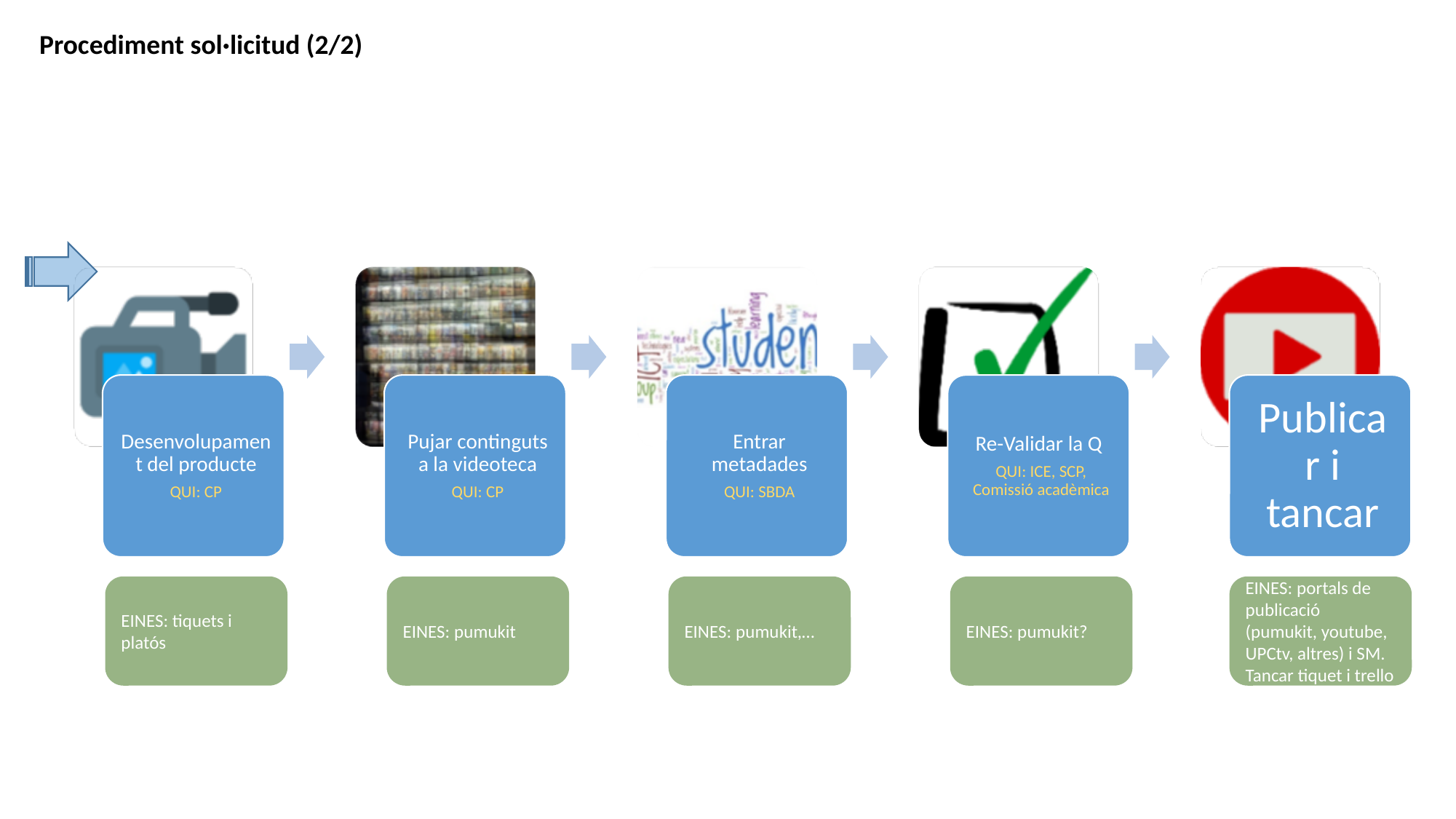

Procediment sol·licitud (2/2)
Desenvolupament del producte
QUI: CP

Pujar continguts a la videoteca
QUI: CP

Entrar metadades
QUI: SBDA

Re-Validar la Q
QUI: ICE, SCP, Comissió acadèmica

Publicar i tancar

EINES: tiquets i platós
EINES: pumukit
EINES: pumukit,…
EINES: pumukit?
EINES: portals de publicació (pumukit, youtube, UPCtv, altres) i SM.
Tancar tiquet i trello